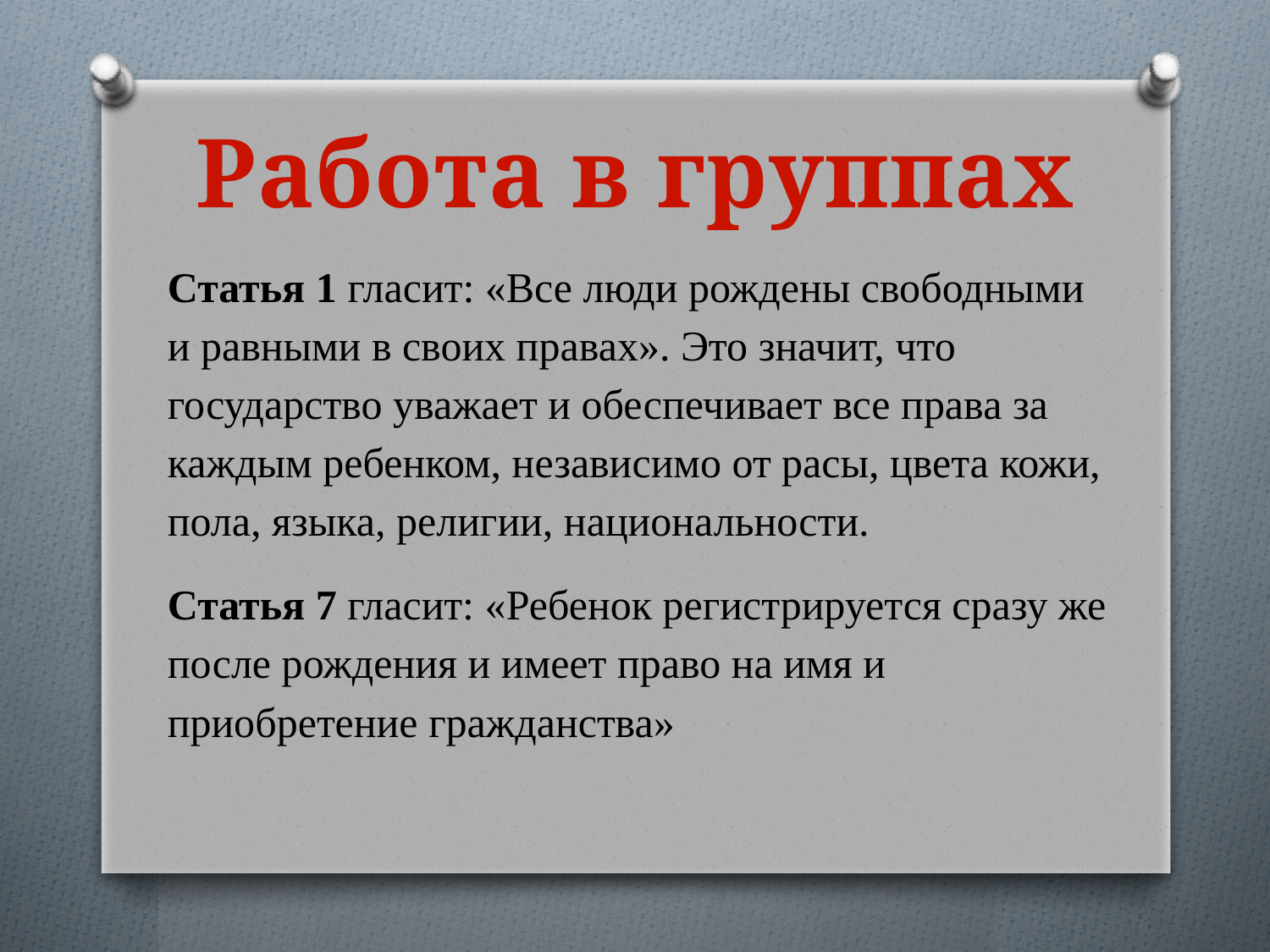

# Работа в группах
Статья 1 гласит: «Все люди рождены свободными и равными в своих правах». Это значит, что государство уважает и обеспечивает все права за каждым ребенком, независимо от расы, цвета кожи, пола, языка, религии, национальности.
Статья 7 гласит: «Ребенок регистрируется сразу же после рождения и имеет право на имя и приобретение гражданства»